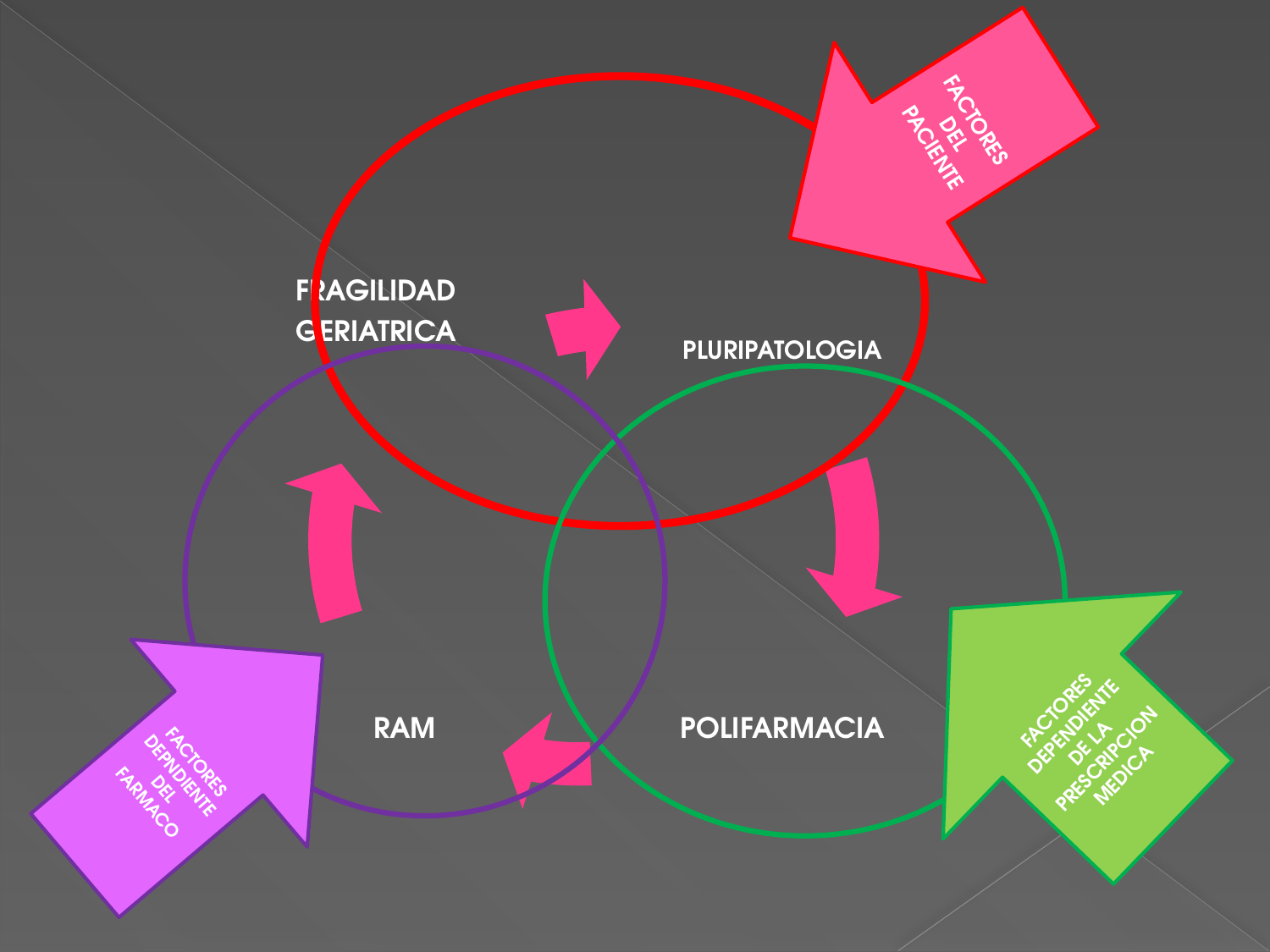

FACTORES DEL PACIENTE
#

PLURIPATOLOGIA
POLIFARMACIA
RAM
FRAGILIDAD
GERIATRICA

FACTORES DEPENDIENTE DE LA PRESCRIPCION MEDICA
FACTORES DEPNDIENTE DEL FARMACO